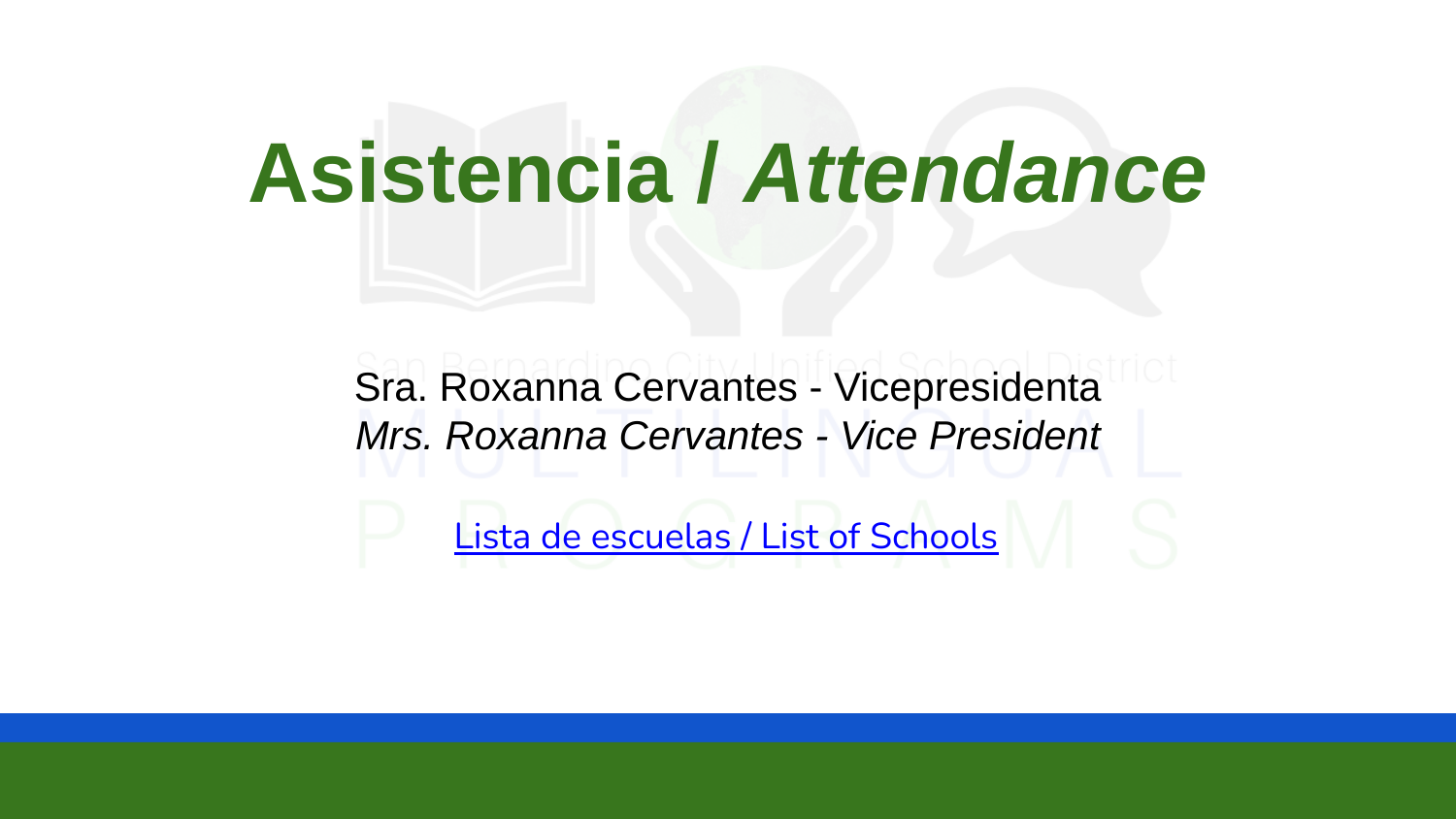

# Asistencia / Attendance
Sra. Roxanna Cervantes - Vicepresidenta
Mrs. Roxanna Cervantes - Vice President
Lista de escuelas / List of Schools